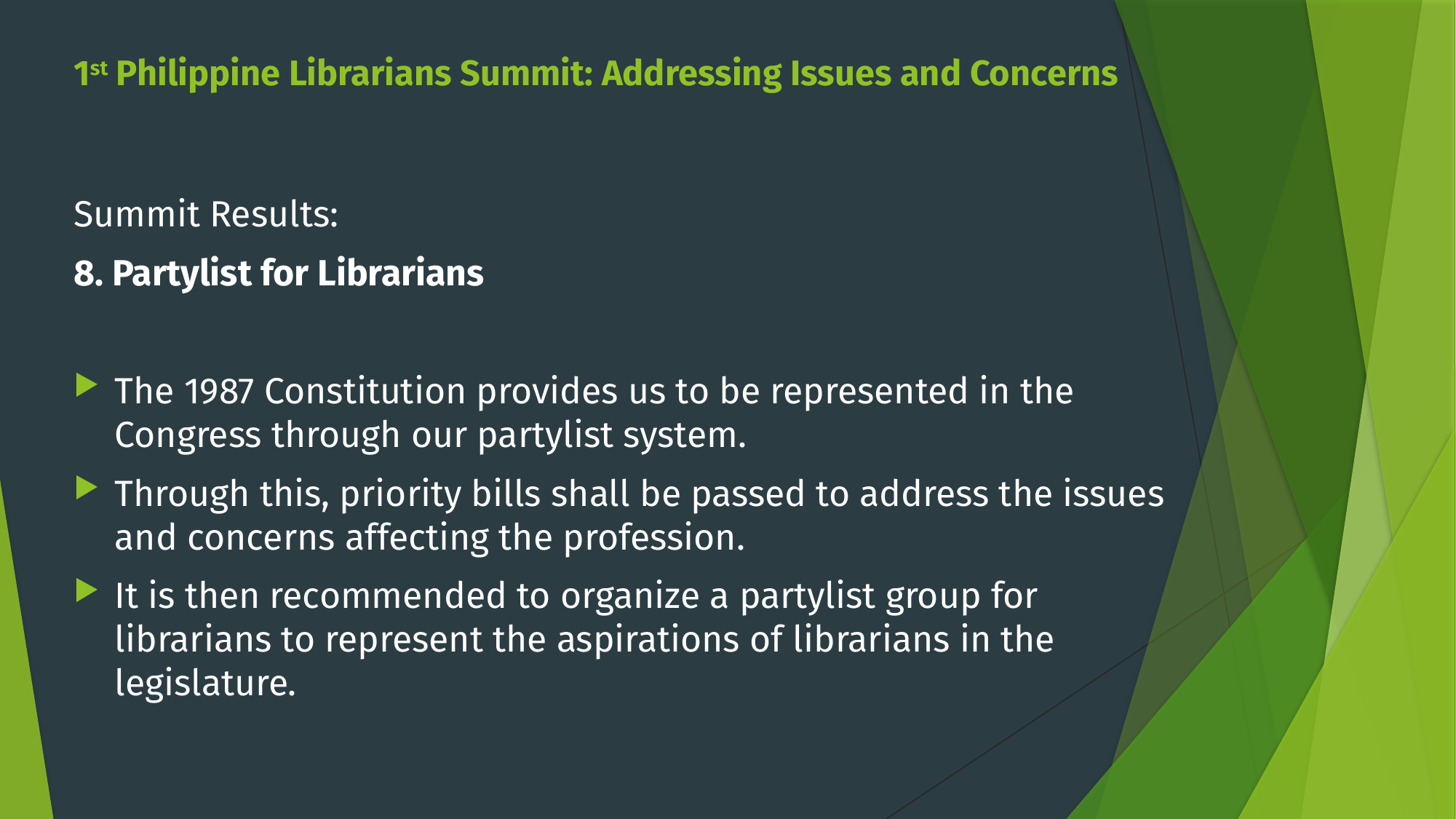

# 1st Philippine Librarians Summit: Addressing Issues and Concerns
Summit Results:
8. Partylist for Librarians

The 1987 Constitution provides us to be represented in the Congress through our partylist system.
Through this, priority bills shall be passed to address the issues and concerns affecting the profession.
It is then recommended to organize a partylist group for librarians to represent the aspirations of librarians in the legislature.